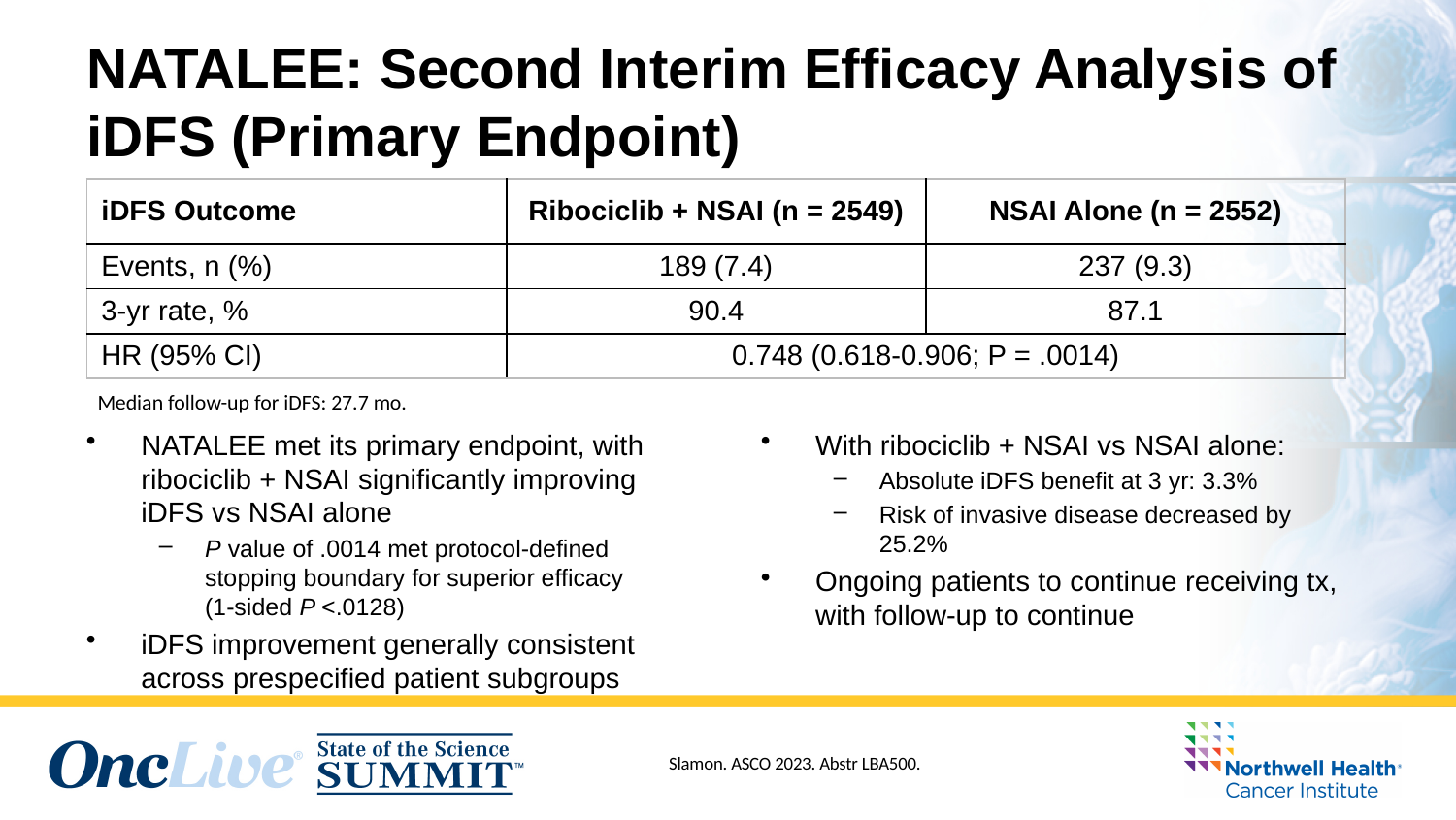

# NATALEE: Second Interim Efficacy Analysis of iDFS (Primary Endpoint)
| iDFS Outcome | Ribociclib + NSAI (n = 2549) | NSAI Alone (n = 2552) |
| --- | --- | --- |
| Events, n (%) | 189 (7.4) | 237 (9.3) |
| 3-yr rate, % | 90.4 | 87.1 |
| HR (95% CI) | 0.748 (0.618-0.906; P = .0014) |  |
Median follow-up for iDFS: 27.7 mo.
NATALEE met its primary endpoint, with ribociclib + NSAI significantly improving iDFS vs NSAI alone
P value of .0014 met protocol-defined stopping boundary for superior efficacy
(1-sided P <.0128)
iDFS improvement generally consistent across prespecified patient subgroups
With ribociclib + NSAI vs NSAI alone:
Absolute iDFS benefit at 3 yr: 3.3%
Risk of invasive disease decreased by 25.2%
Ongoing patients to continue receiving tx, with follow-up to continue
Slamon. ASCO 2023. Abstr LBA500.